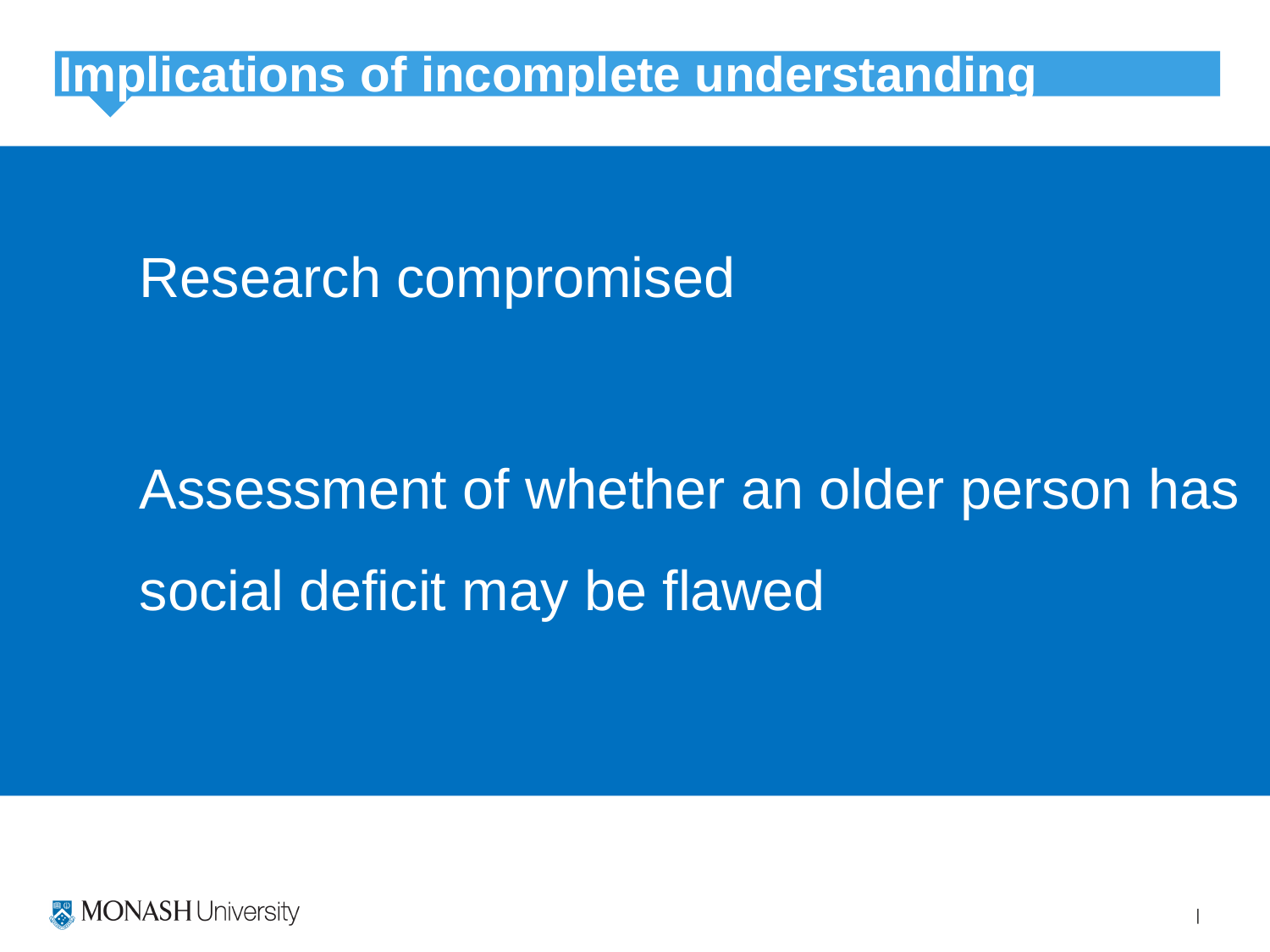

Implications of incomplete understanding

	Research compromised

	Assessment of whether an older person has 	social deficit may be flawed